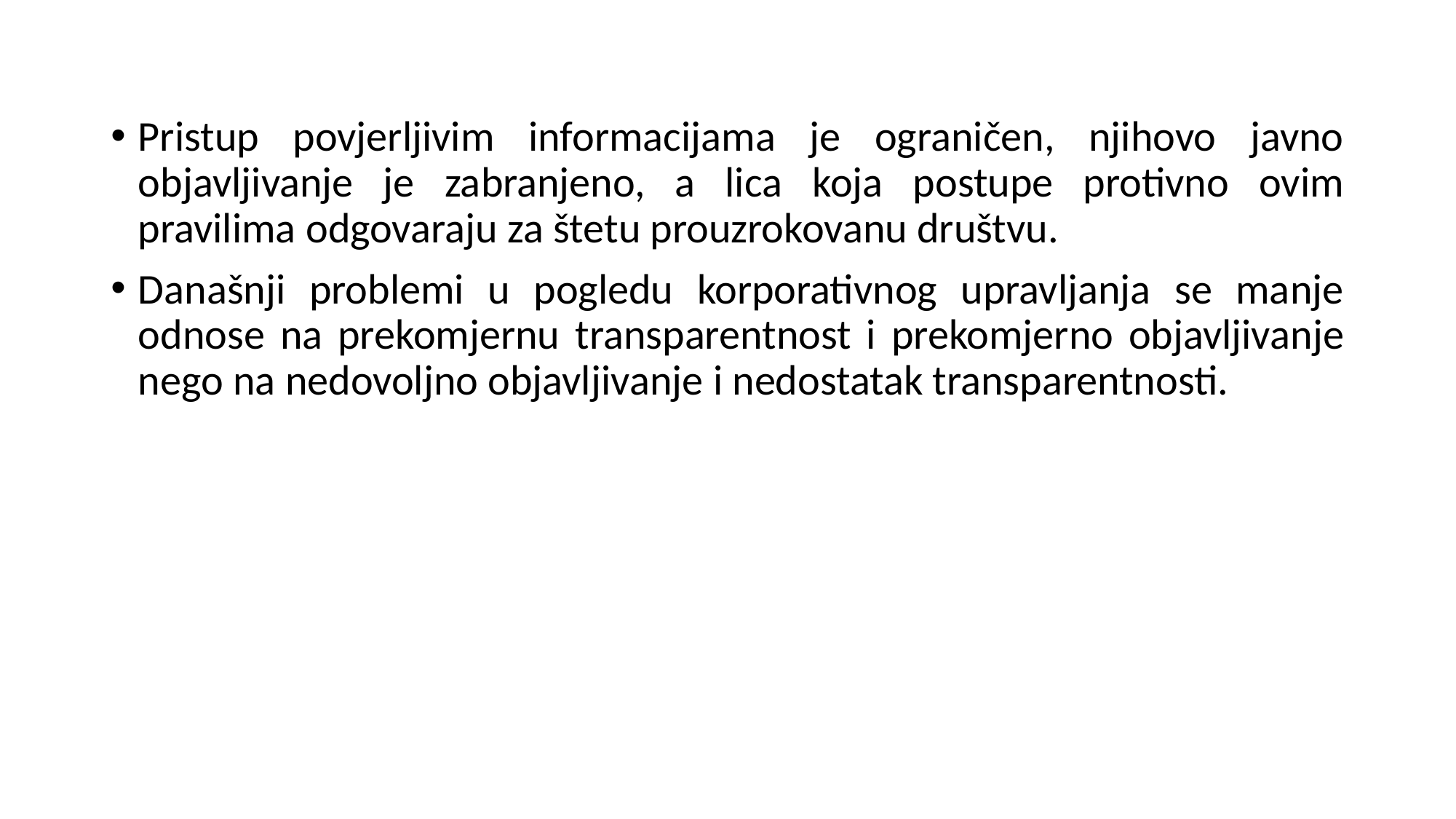

Pristup povjerljivim informacijama je ograničen, njihovo javno objavljivanje je zabranjeno, a lica koja postupe protivno ovim pravilima odgovaraju za štetu prouzrokovanu društvu.
Današnji problemi u pogledu korporativnog upravljanja se manje odnose na prekomjernu transparentnost i prekomjerno objavljivanje nego na nedovoljno objavljivanje i nedostatak transparentnosti.